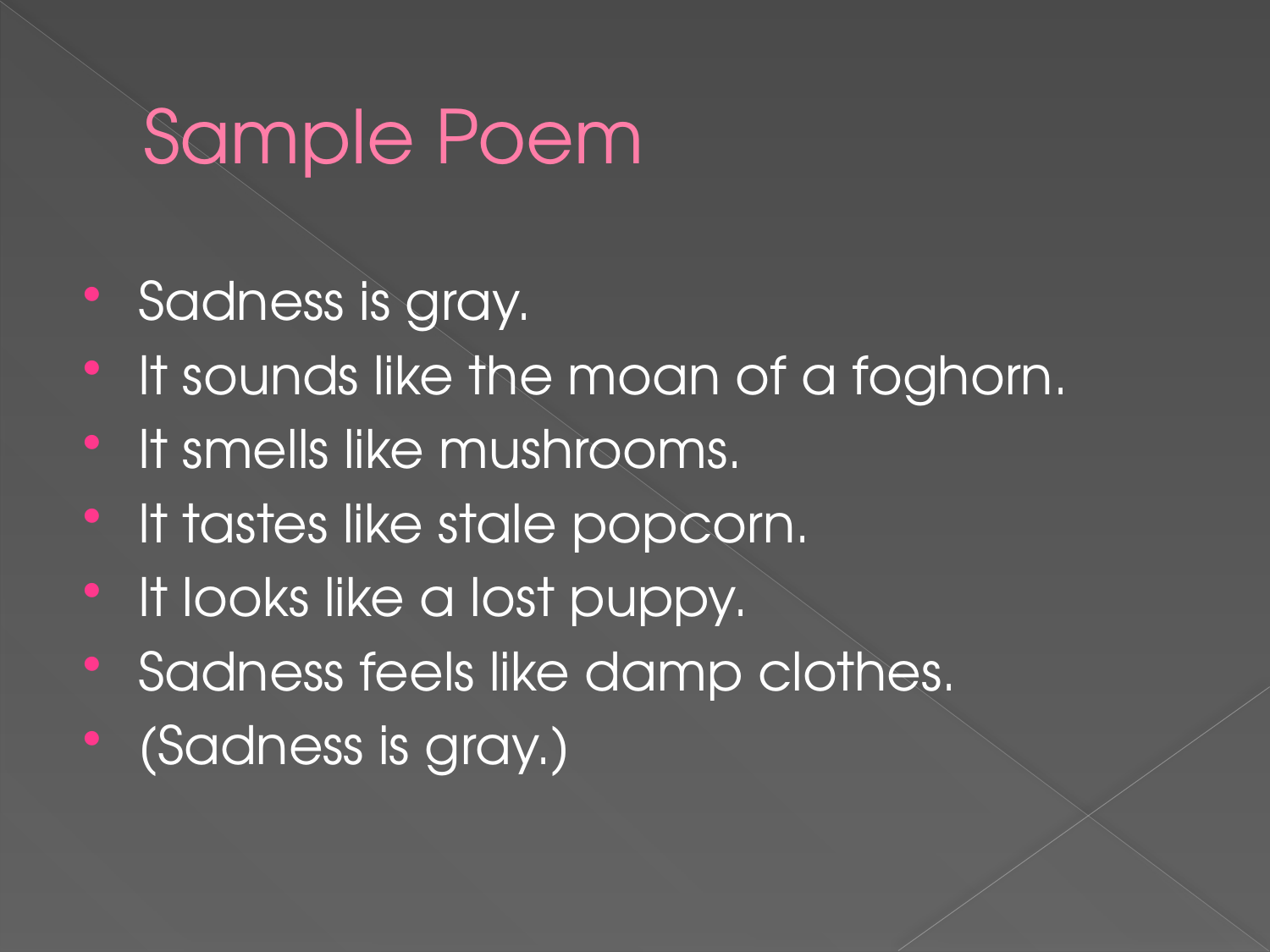

# Sample Poem
Sadness is gray.
It sounds like the moan of a foghorn.
It smells like mushrooms.
It tastes like stale popcorn.
It looks like a lost puppy.
Sadness feels like damp clothes.
(Sadness is gray.)